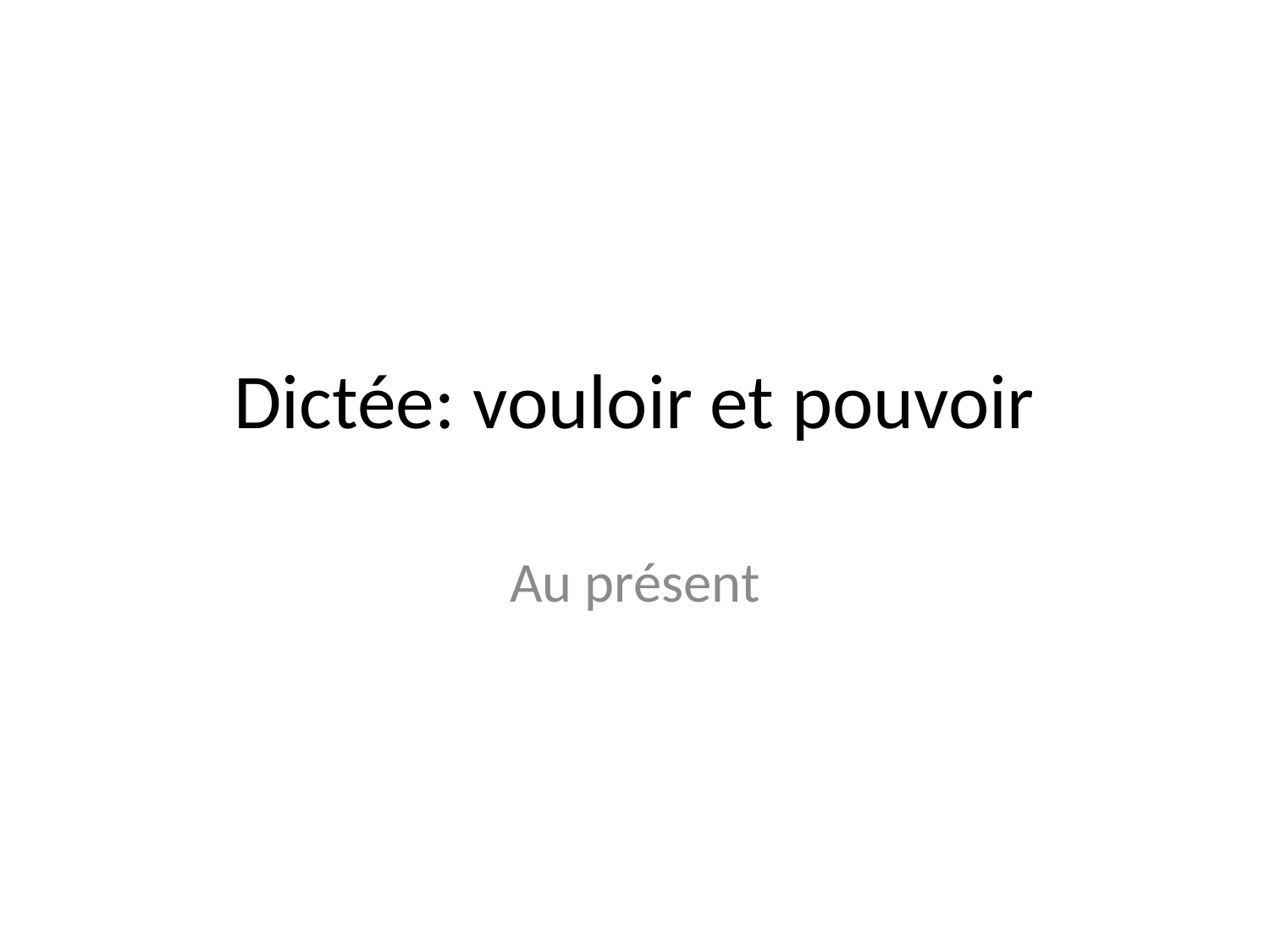

# Dictée: vouloir et pouvoir
Au présent